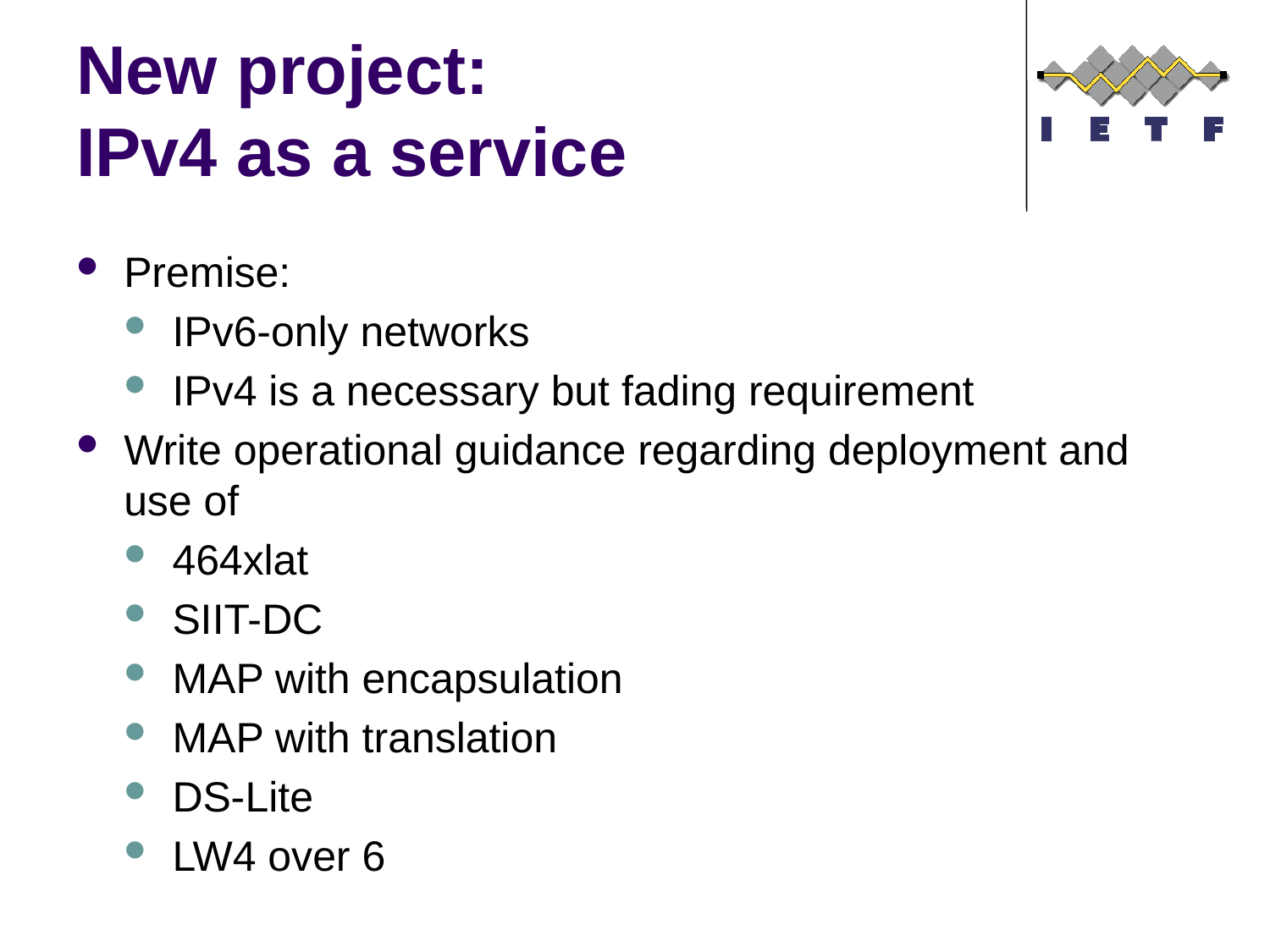

# New project: IPv4 as a service
Premise:
IPv6-only networks
IPv4 is a necessary but fading requirement
Write operational guidance regarding deployment and use of
464xlat
SIIT-DC
MAP with encapsulation
MAP with translation
DS-Lite
LW4 over 6